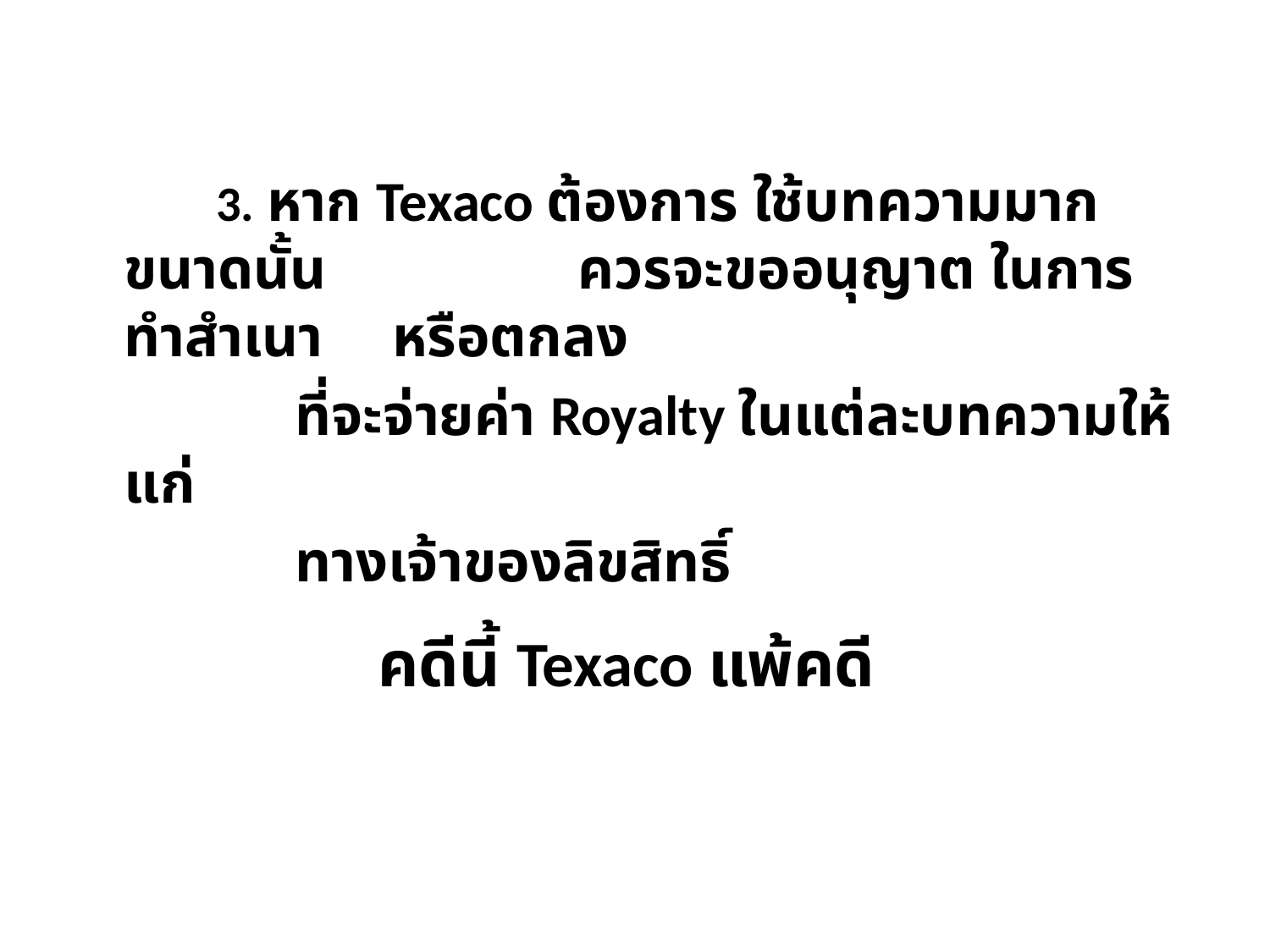

3. หาก Texaco ต้องการ ใช้บทความมากขนาดนั้น	      	     ควรจะขออนุญาต ในการทำสำเนา	 หรือตกลง
               ที่จะจ่ายค่า Royalty ในแต่ละบทความให้แก่
               ทางเจ้าของลิขสิทธิ์
               คดีนี้ Texaco แพ้คดี